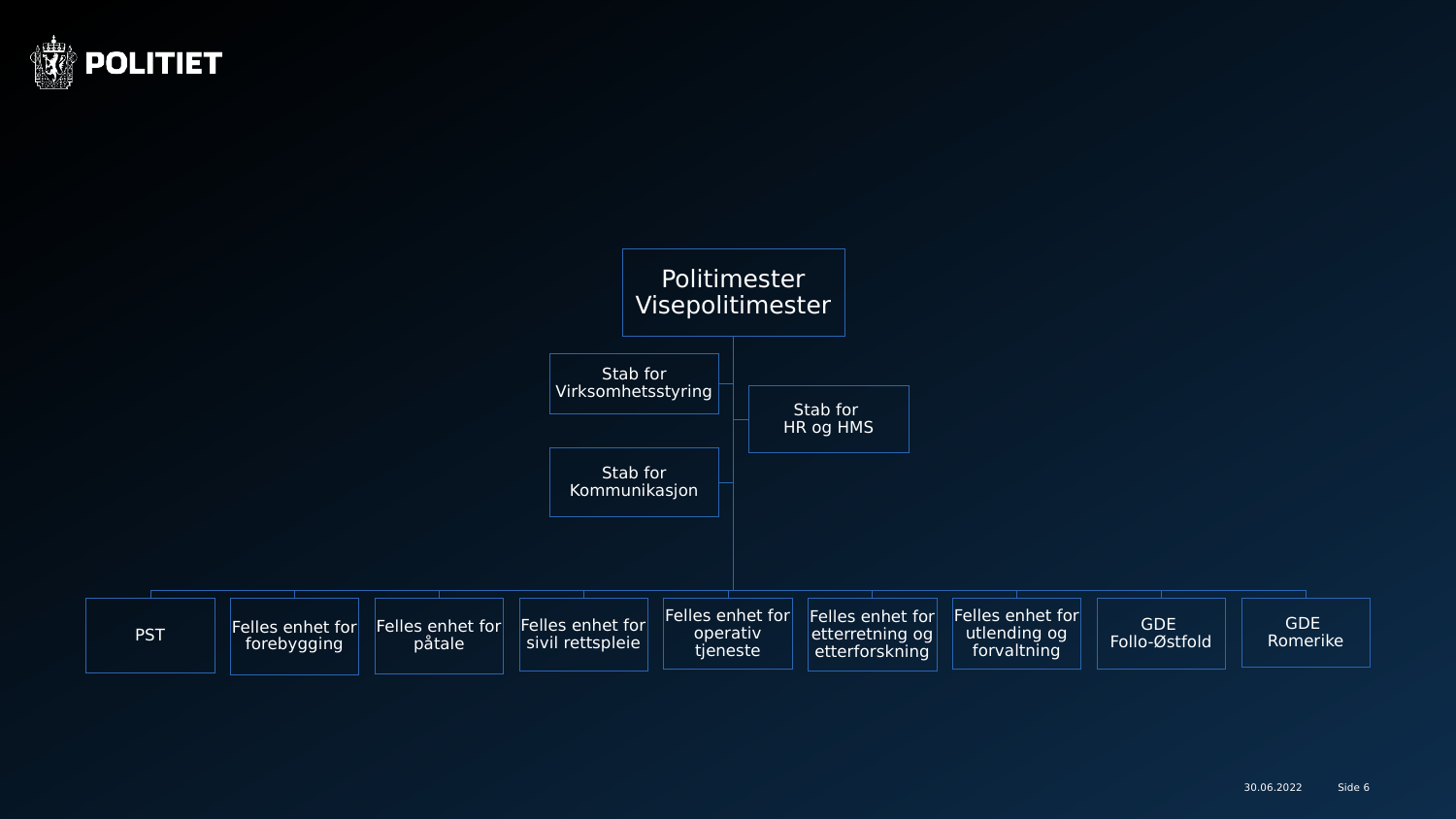

#
Politimester
Visepolitimester
PST
Felles enhet for forebygging
Felles enhet for påtale
Felles enhet for sivil rettspleie
Felles enhet for operativ tjeneste
Felles enhet for etterretning og etterforskning
Felles enhet for utlending og forvaltning
GDE
Follo-Østfold
GDE
Romerike
Stab for Virksomhetsstyring
Stab for
HR og HMS
Stab for Kommunikasjon
30.06.2022
Side 6